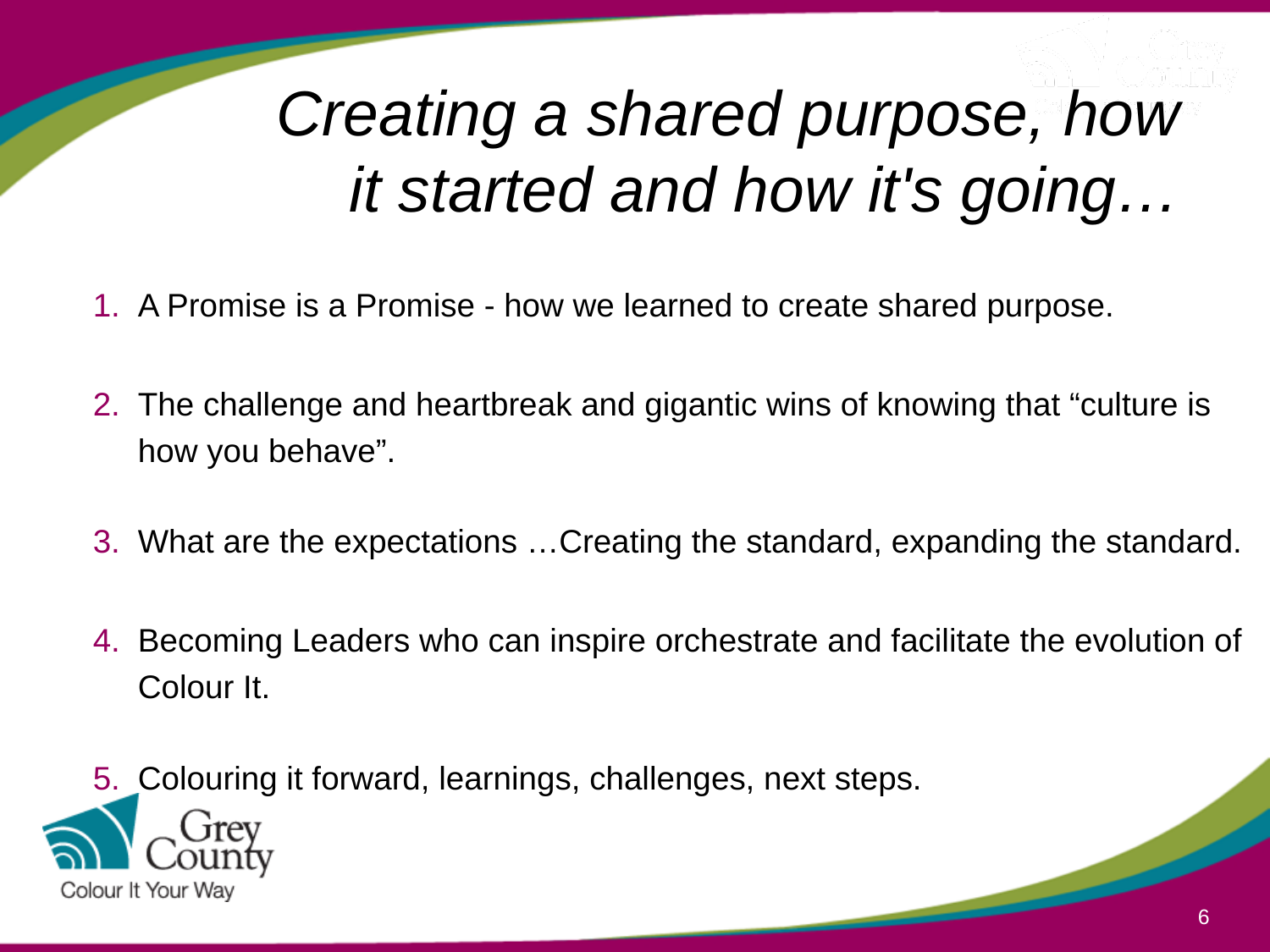

# Creating a shared purpose, how it started and how it's going…
A Promise is a Promise - how we learned to create shared purpose.

The challenge and heartbreak and gigantic wins of knowing that “culture is how you behave”.

What are the expectations …Creating the standard, expanding the standard.

Becoming Leaders who can inspire orchestrate and facilitate the evolution of Colour It.

Colouring it forward, learnings, challenges, next steps.
6